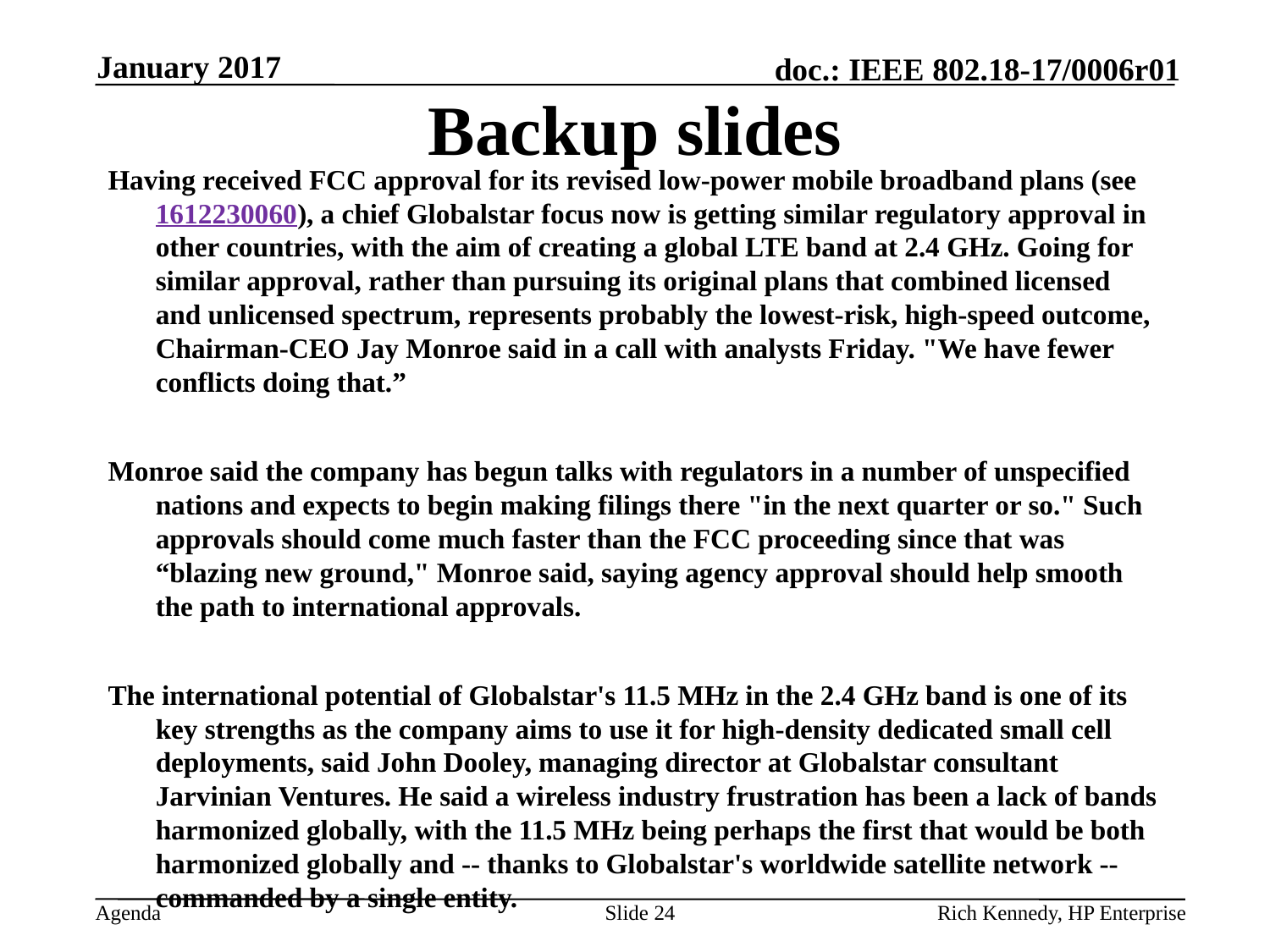

January 2017
# Backup slides
Having received FCC approval for its revised low-power mobile broadband plans (see 1612230060), a chief Globalstar focus now is getting similar regulatory approval in other countries, with the aim of creating a global LTE band at 2.4 GHz. Going for similar approval, rather than pursuing its original plans that combined licensed and unlicensed spectrum, represents probably the lowest-risk, high-speed outcome, Chairman-CEO Jay Monroe said in a call with analysts Friday. "We have fewer conflicts doing that.”

Monroe said the company has begun talks with regulators in a number of unspecified nations and expects to begin making filings there "in the next quarter or so." Such approvals should come much faster than the FCC proceeding since that was “blazing new ground," Monroe said, saying agency approval should help smooth the path to international approvals.

The international potential of Globalstar's 11.5 MHz in the 2.4 GHz band is one of its key strengths as the company aims to use it for high-density dedicated small cell deployments, said John Dooley, managing director at Globalstar consultant Jarvinian Ventures. He said a wireless industry frustration has been a lack of bands harmonized globally, with the 11.5 MHz being perhaps the first that would be both harmonized globally and -- thanks to Globalstar's worldwide satellite network -- commanded by a single entity.

Slide 24
Rich Kennedy, HP Enterprise